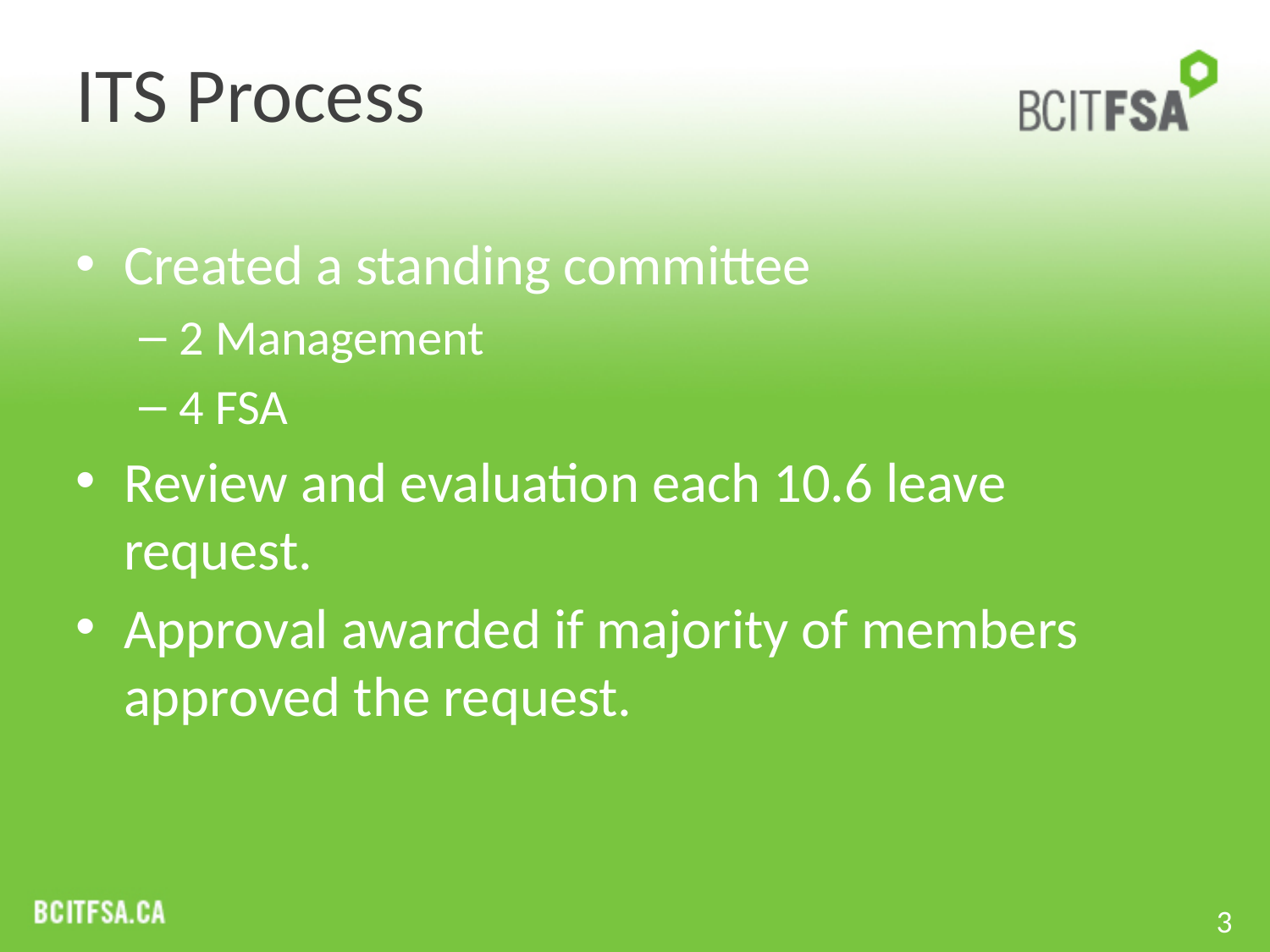

# ITS Process
Created a standing committee
2 Management
4 FSA
Review and evaluation each 10.6 leave request.
Approval awarded if majority of members approved the request.

3